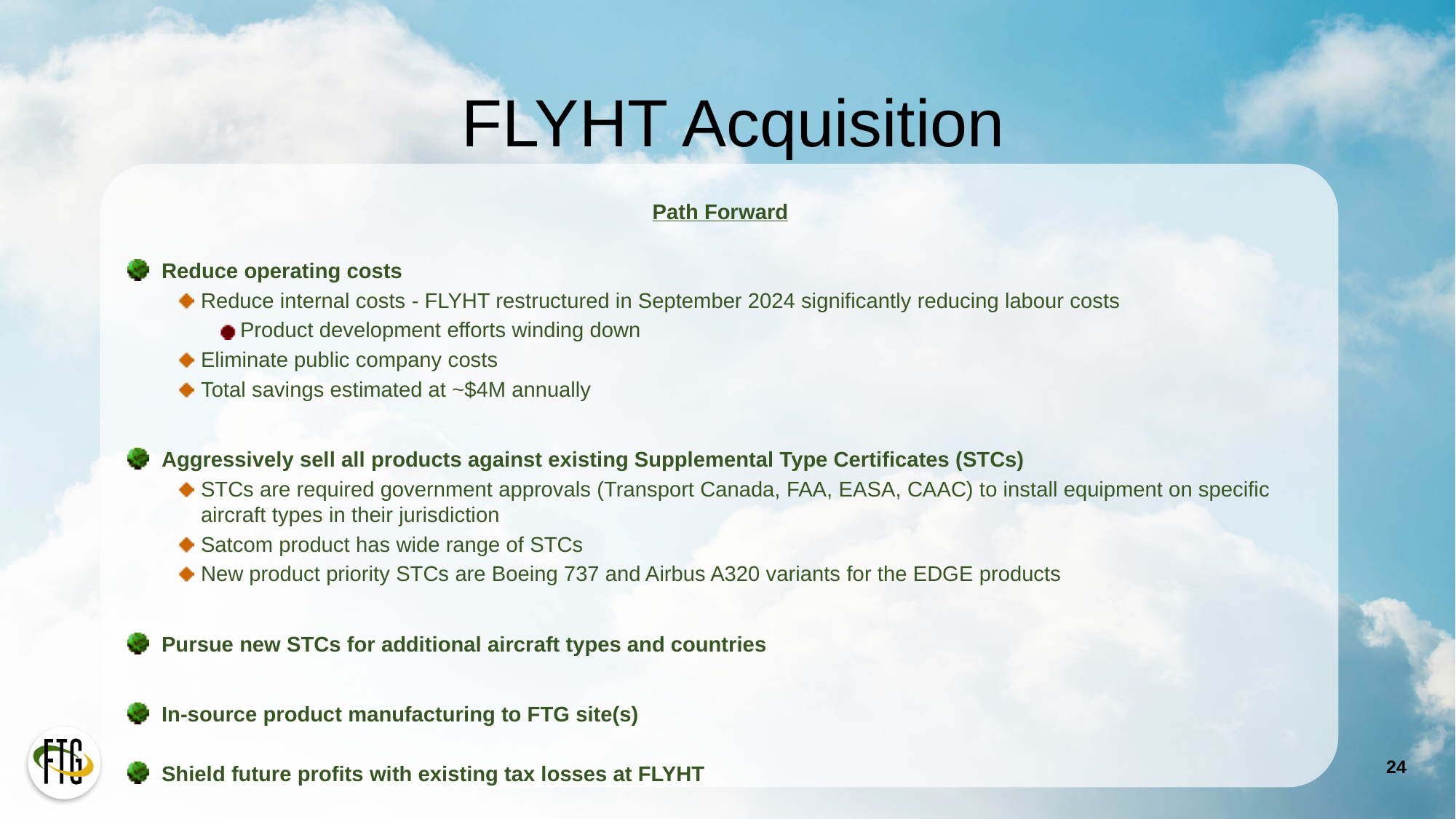

# FLYHT Acquisition

Path Forward

Reduce operating costs
Reduce internal costs - FLYHT restructured in September 2024 significantly reducing labour costs
Product development efforts winding down
Eliminate public company costs
Total savings estimated at ~$4M annually

Aggressively sell all products against existing Supplemental Type Certificates (STCs)
STCs are required government approvals (Transport Canada, FAA, EASA, CAAC) to install equipment on specific aircraft types in their jurisdiction
Satcom product has wide range of STCs
New product priority STCs are Boeing 737 and Airbus A320 variants for the EDGE products

Pursue new STCs for additional aircraft types and countries

In-source product manufacturing to FTG site(s)

Shield future profits with existing tax losses at FLYHT